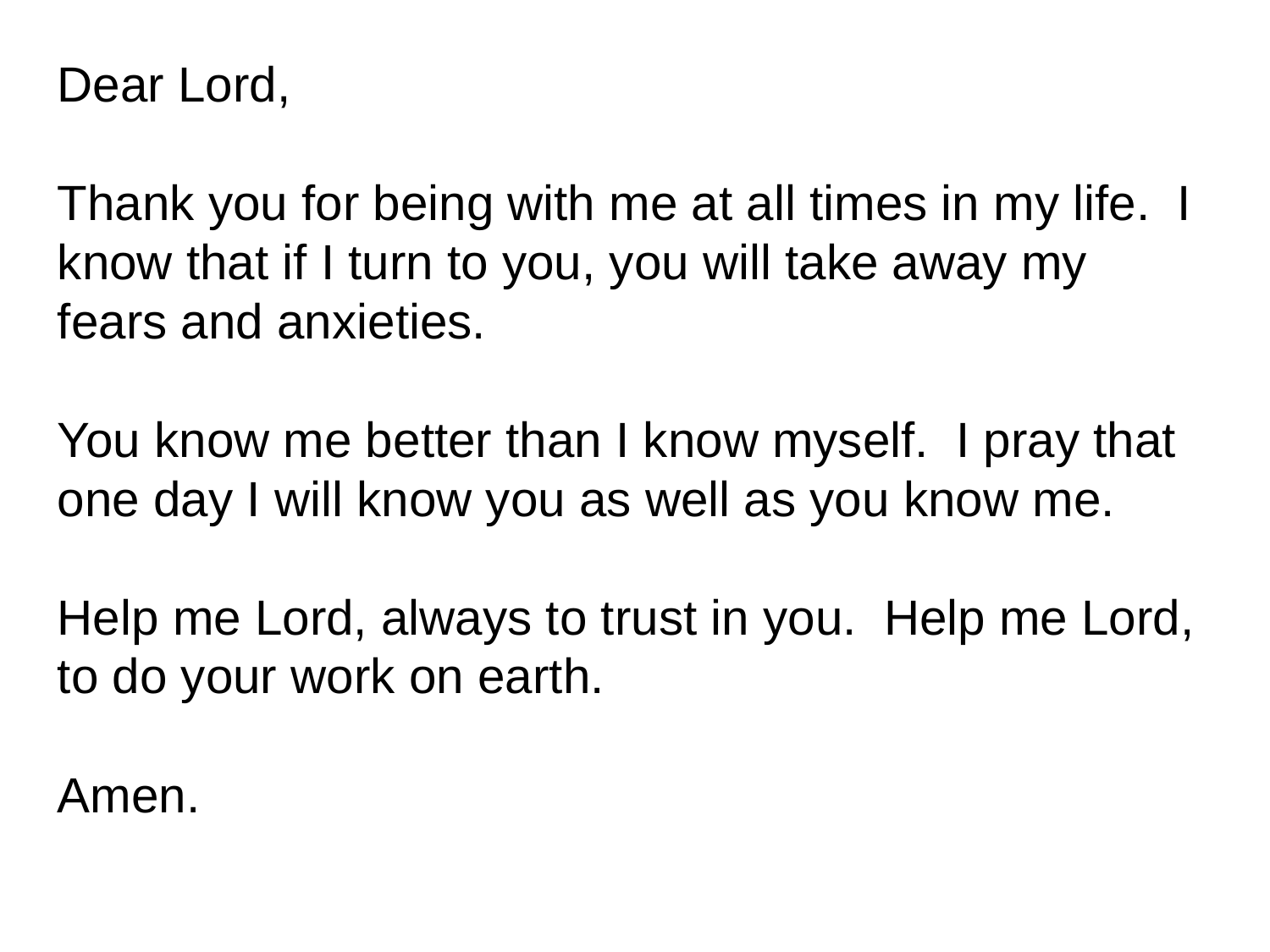

Dear Lord,

Thank you for being with me at all times in my life.  I know that if I turn to you, you will take away my fears and anxieties.

You know me better than I know myself.  I pray that one day I will know you as well as you know me.

Help me Lord, always to trust in you.  Help me Lord, to do your work on earth.

Amen.